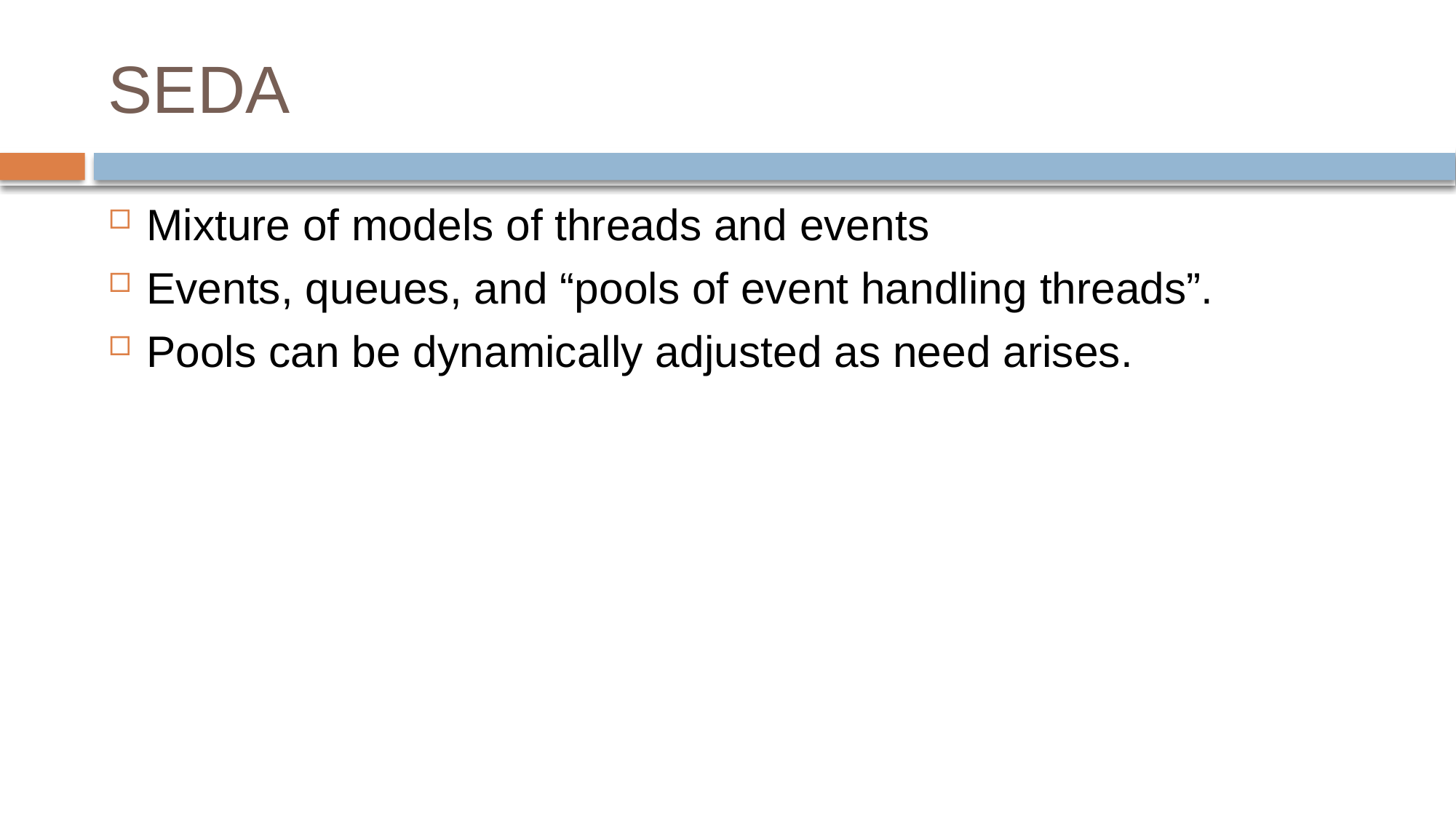

# SEDA
Mixture of models of threads and events
Events, queues, and “pools of event handling threads”.
Pools can be dynamically adjusted as need arises.